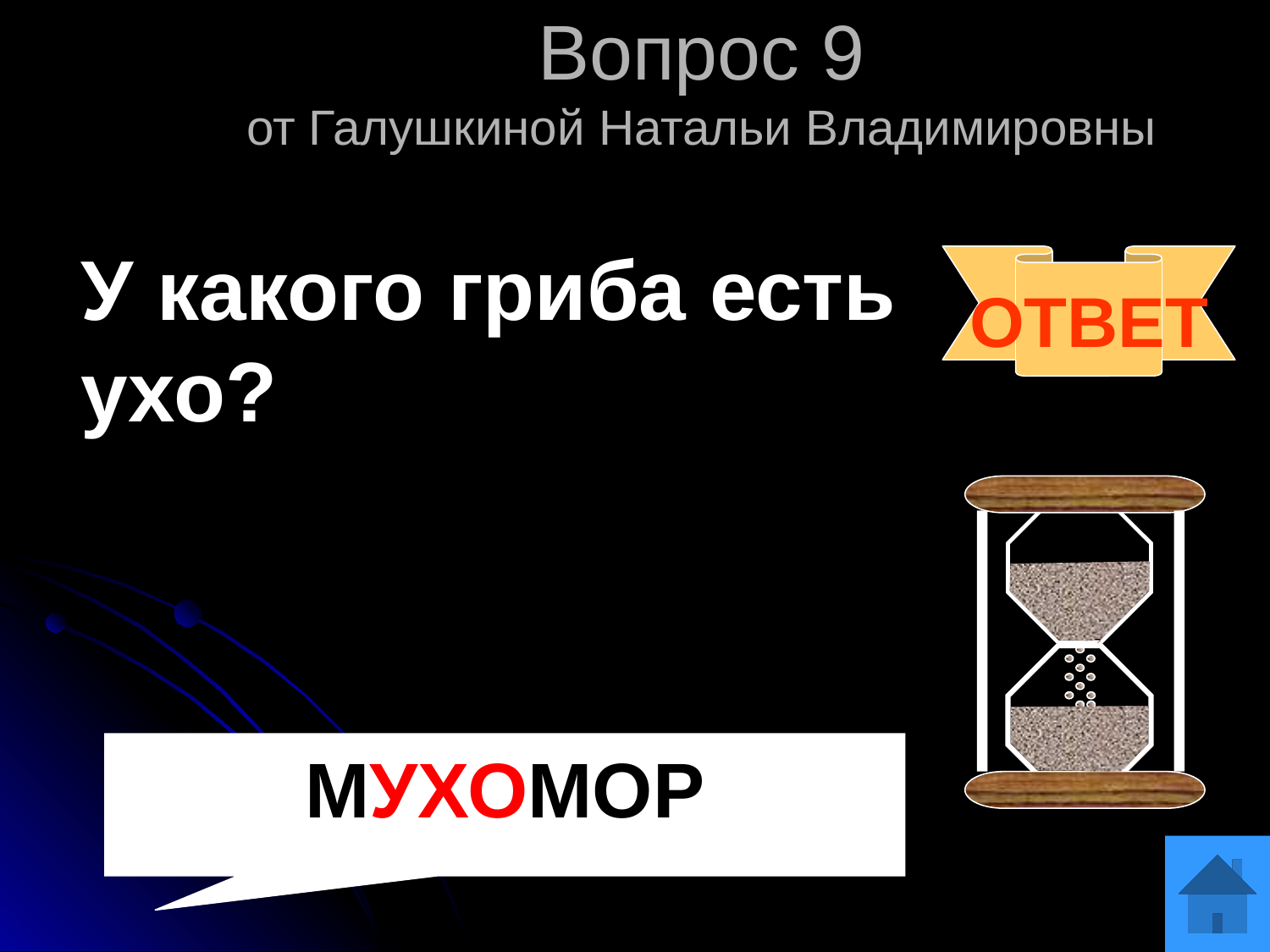

Вопрос 9
от Галушкиной Натальи Владимировны

У какого гриба есть ухо?
ОТВЕТ

МУХОМОР